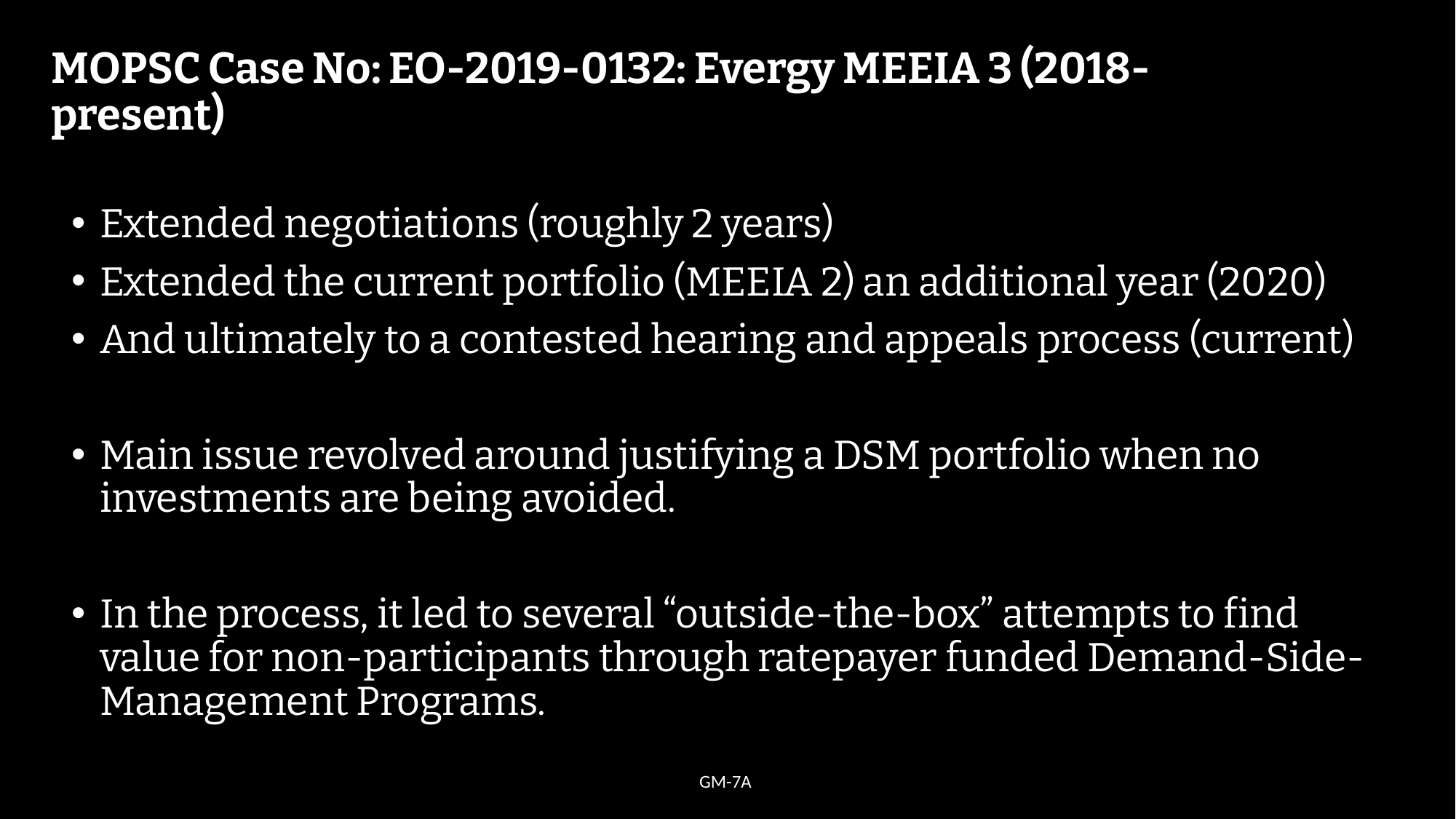

# MOPSC Case No: EO-2019-0132: Evergy MEEIA 3 (2018-present)
Extended negotiations (roughly 2 years)
Extended the current portfolio (MEEIA 2) an additional year (2020)
And ultimately to a contested hearing and appeals process (current)

Main issue revolved around justifying a DSM portfolio when no investments are being avoided.

In the process, it led to several “outside-the-box” attempts to find value for non-participants through ratepayer funded Demand-Side-Management Programs.

GM-7A